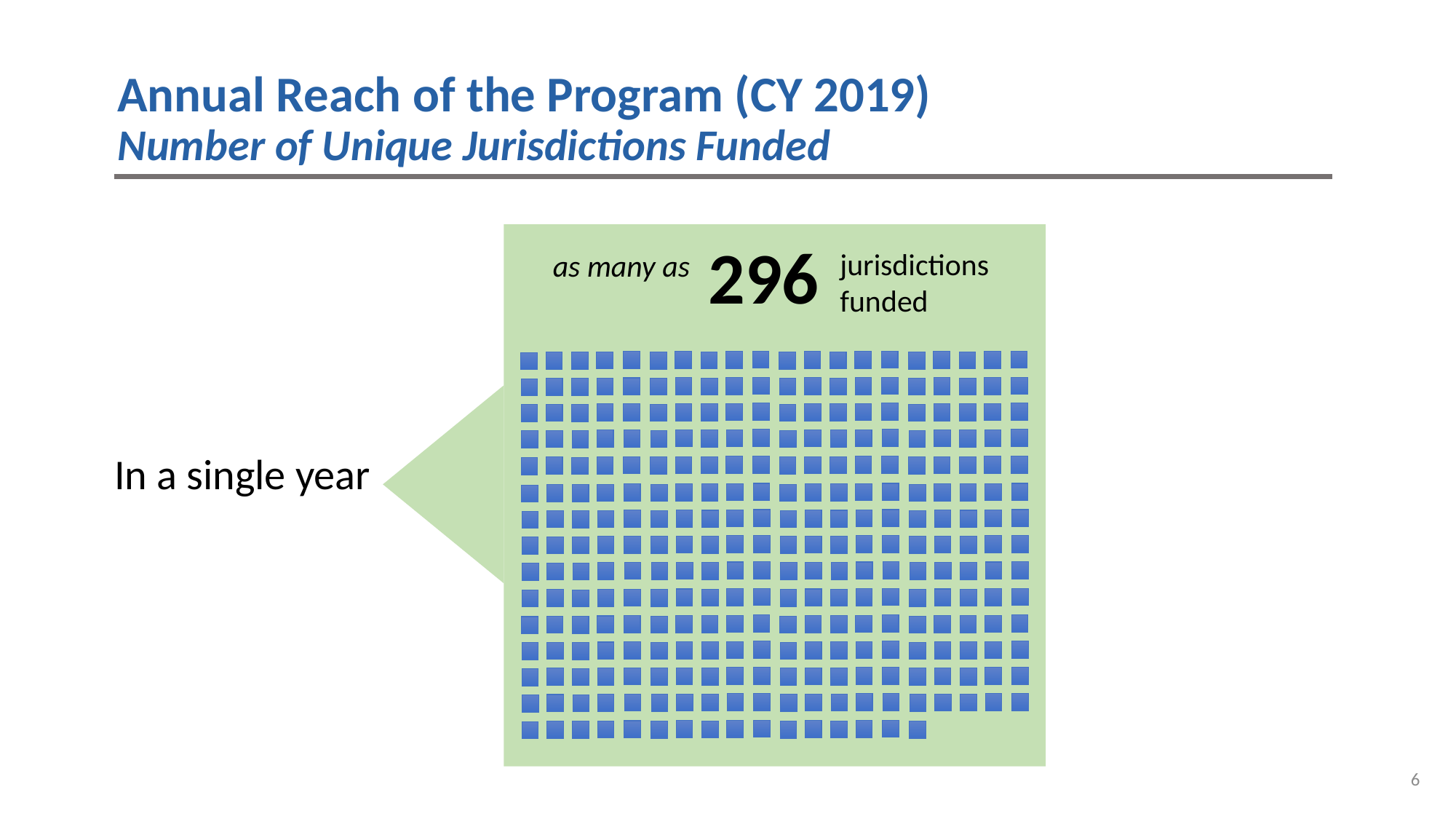

Annual Reach of the Program (CY 2019)
Number of Unique Jurisdictions Funded

296
jurisdictions funded
as many as

In a single year
6